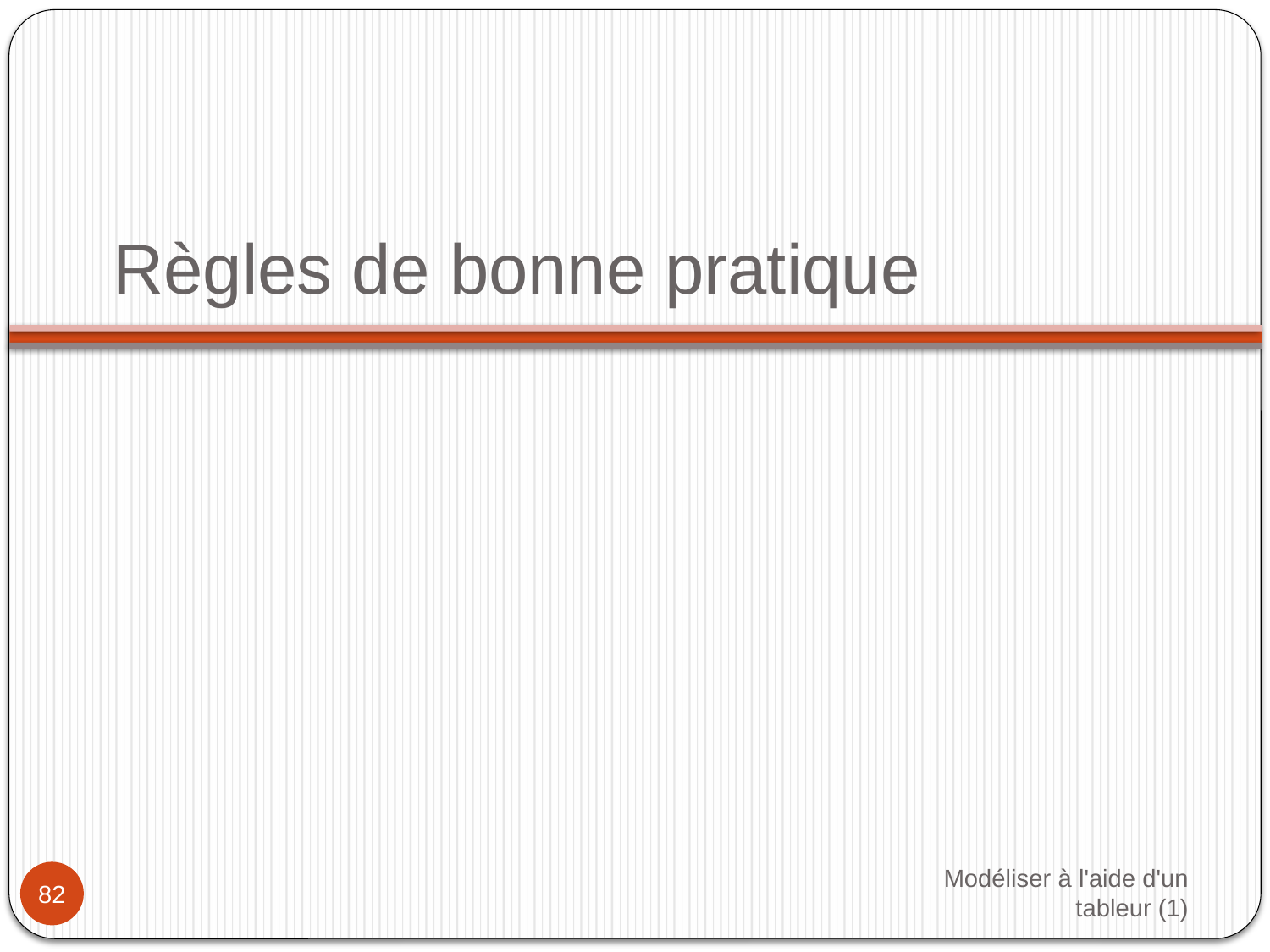

# Règles de bonne pratique

Modéliser à l'aide d'un tableur (1)
82